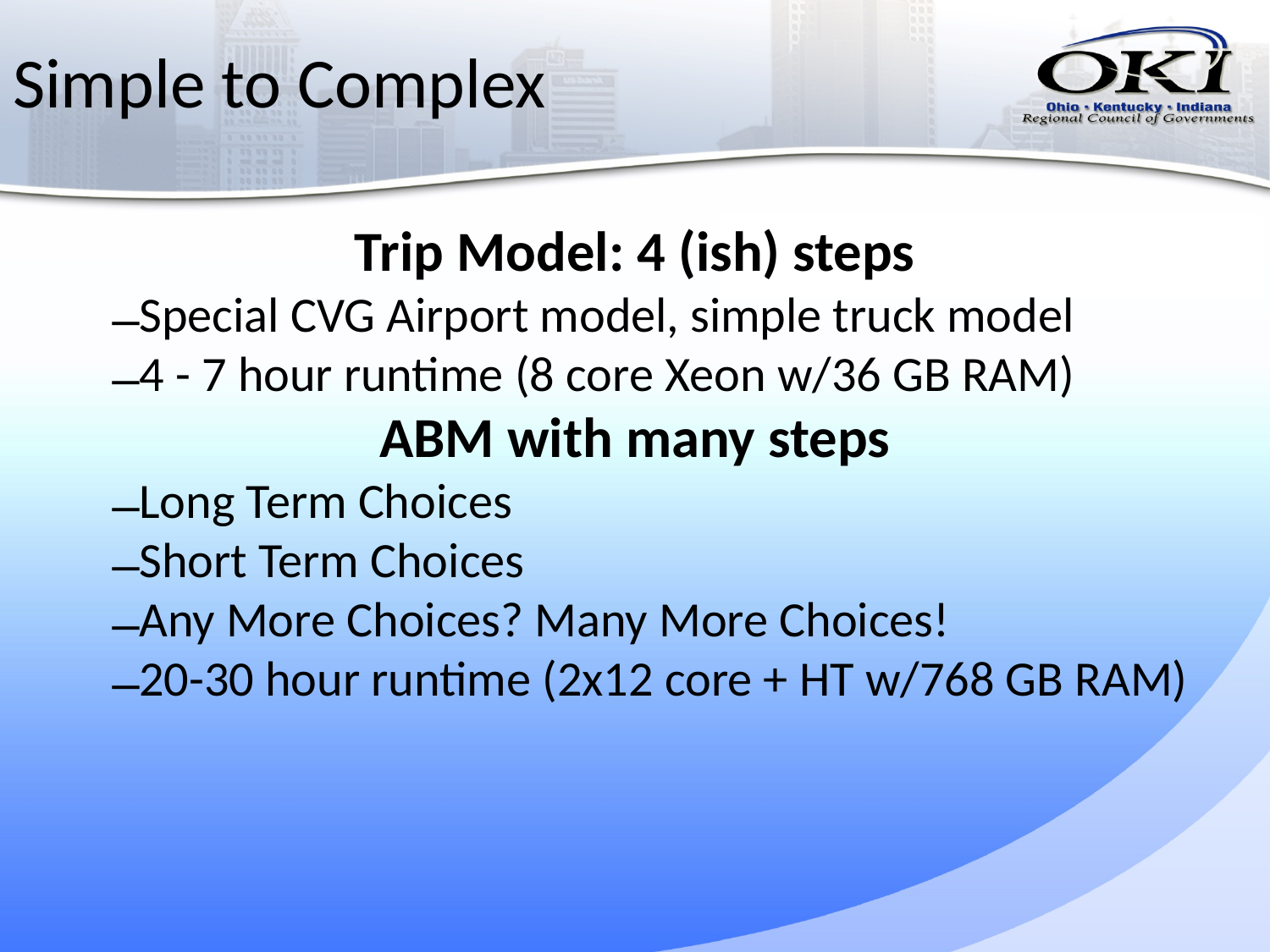

# Simple to Complex
Trip Model: 4 (ish) steps
Special CVG Airport model, simple truck model
4 - 7 hour runtime (8 core Xeon w/36 GB RAM)
ABM with many steps
Long Term Choices
Short Term Choices
Any More Choices? Many More Choices!
20-30 hour runtime (2x12 core + HT w/768 GB RAM)